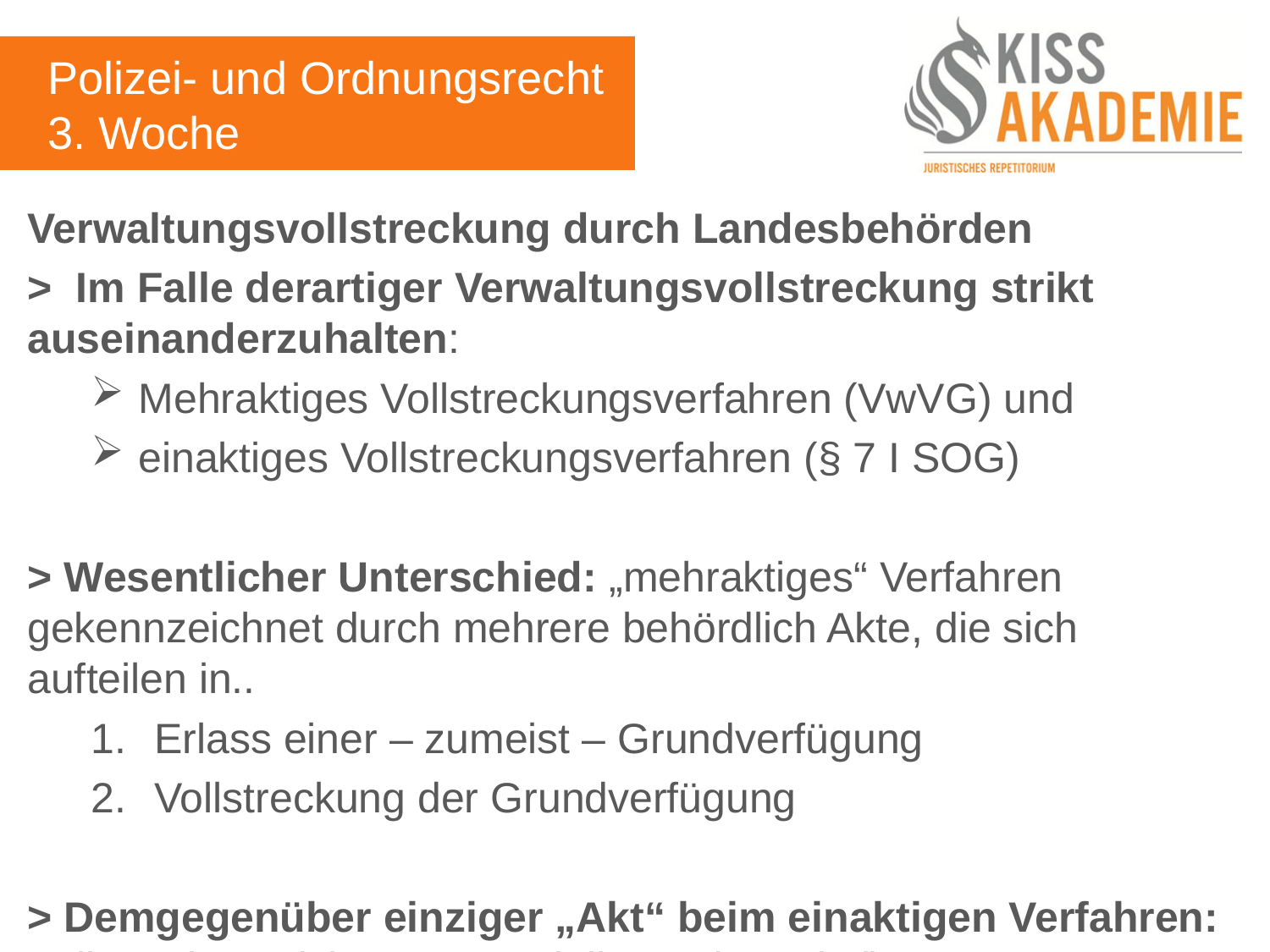

Polizei- und Ordnungsrecht
3. Woche
Verwaltungsvollstreckung durch Landesbehörden
>  Im Falle derartiger Verwaltungsvollstreckung strikt auseinanderzuhalten:
Mehraktiges Vollstreckungsverfahren (VwVG) und
einaktiges Vollstreckungsverfahren (§ 7 I SOG)

> Wesentlicher Unterschied: „mehraktiges“ Verfahren gekennzeichnet durch mehrere behördlich Akte, die sich aufteilen in..
Erlass einer – zumeist – Grundverfügung
Vollstreckung der Grundverfügung

> Demgegenüber einziger „Akt“ beim einaktigen Verfahren: Vollstreckung (ohne zugrundeliegendem Titel)